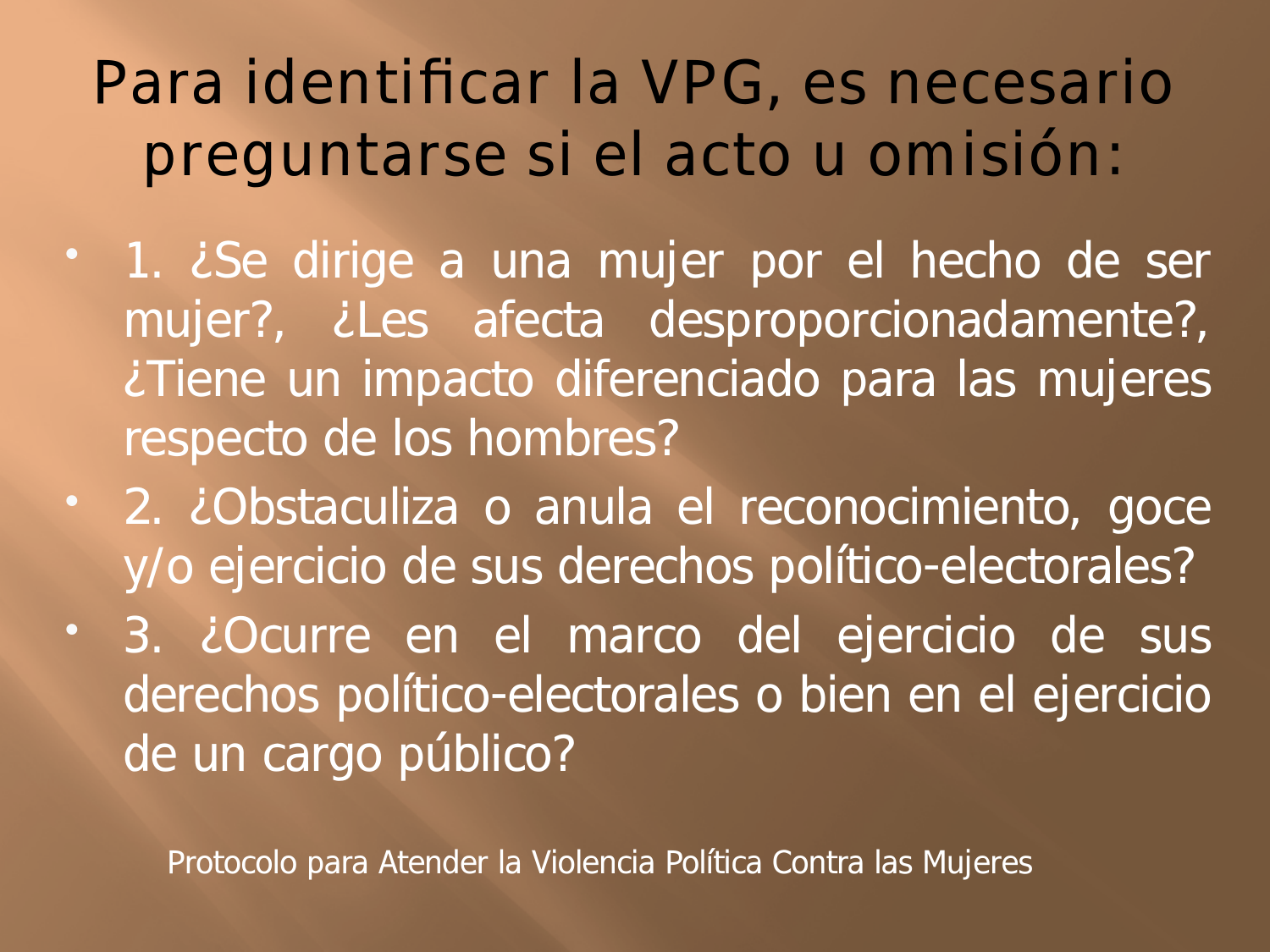

# Para identificar la VPG, es necesario preguntarse si el acto u omisión:
1. ¿Se dirige a una mujer por el hecho de ser mujer?, ¿Les afecta desproporcionadamente?, ¿Tiene un impacto diferenciado para las mujeres respecto de los hombres?
2. ¿Obstaculiza o anula el reconocimiento, goce y/o ejercicio de sus derechos político-electorales?
3. ¿Ocurre en el marco del ejercicio de sus derechos político-electorales o bien en el ejercicio de un cargo público?
Protocolo para Atender la Violencia Política Contra las Mujeres